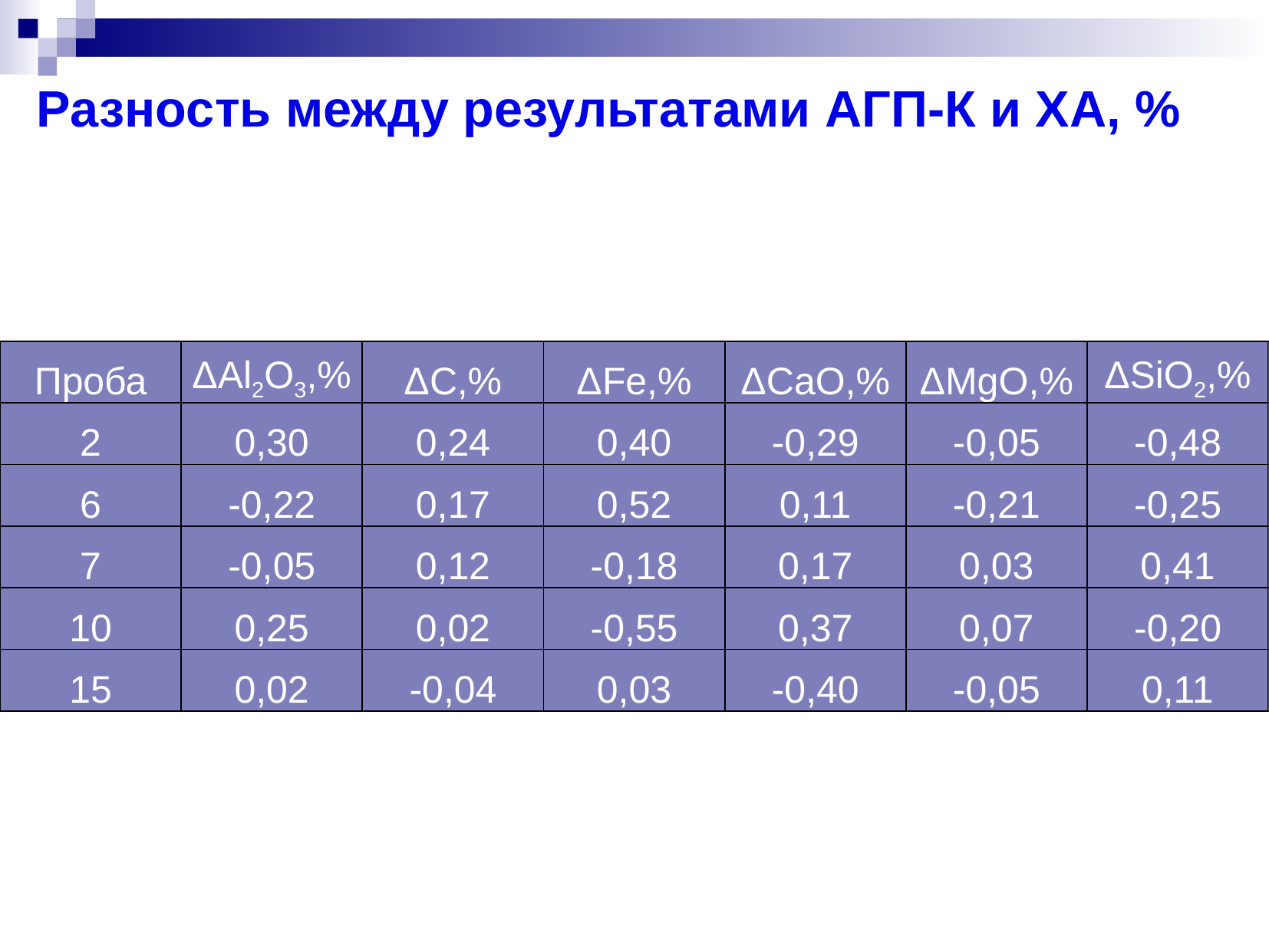

Разность между результатами АГП-К и ХА, %

| Проба | ΔAl2O3,% | ΔC,% | ΔFe,% | ΔCaO,% | ΔMgO,% | ΔSiO2,% |
| --- | --- | --- | --- | --- | --- | --- |
| 2 | 0,30 | 0,24 | 0,40 | -0,29 | -0,05 | -0,48 |
| 6 | -0,22 | 0,17 | 0,52 | 0,11 | -0,21 | -0,25 |
| 7 | -0,05 | 0,12 | -0,18 | 0,17 | 0,03 | 0,41 |
| 10 | 0,25 | 0,02 | -0,55 | 0,37 | 0,07 | -0,20 |
| 15 | 0,02 | -0,04 | 0,03 | -0,40 | -0,05 | 0,11 |
4